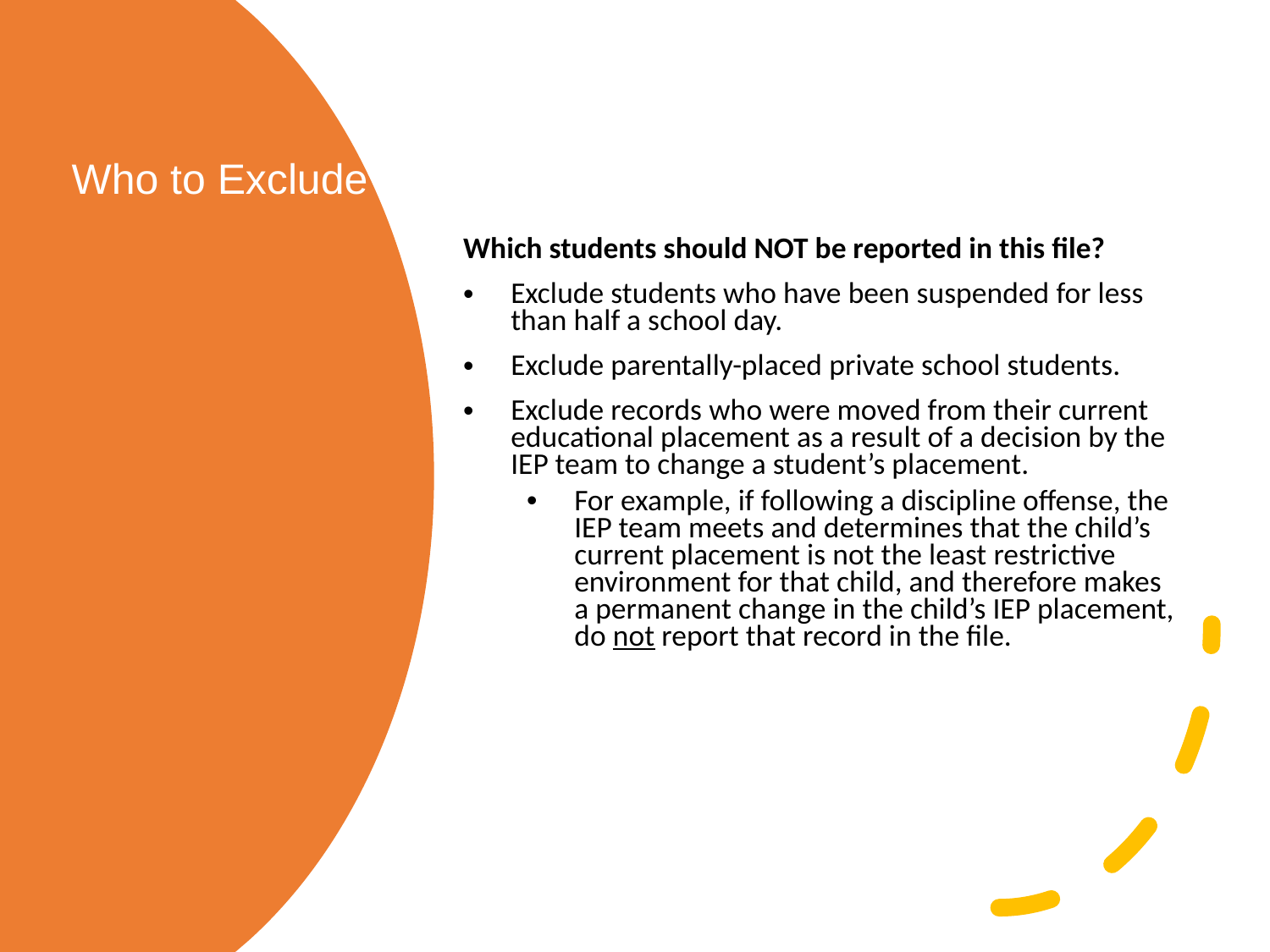

Which students should NOT be reported in this file?
Exclude students who have been suspended for less than half a school day.
Exclude parentally-placed private school students.
Exclude records who were moved from their current educational placement as a result of a decision by the IEP team to change a student’s placement.
For example, if following a discipline offense, the IEP team meets and determines that the child’s current placement is not the least restrictive environment for that child, and therefore makes a permanent change in the child’s IEP placement, do not report that record in the file.

# Who to Exclude